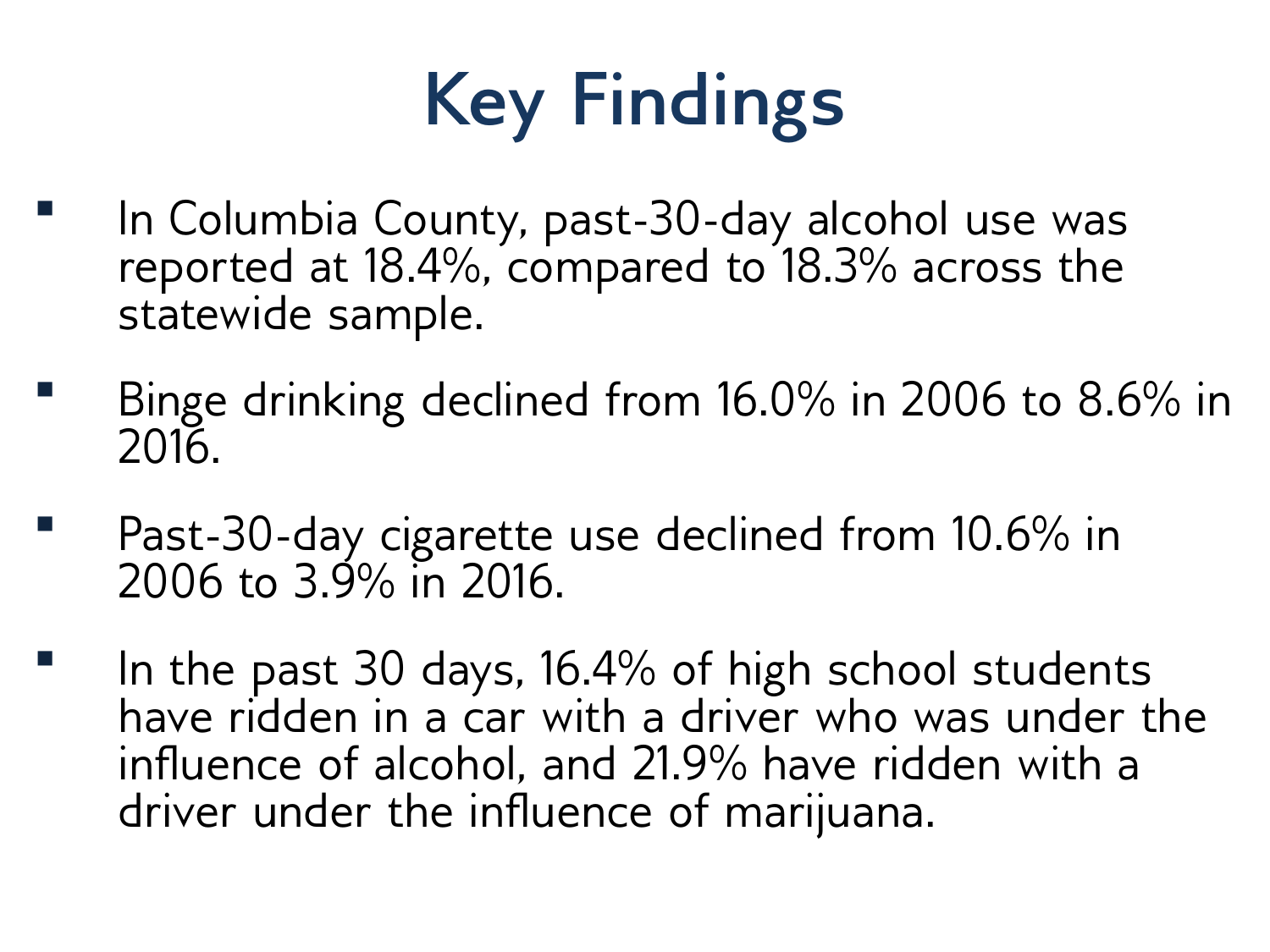

Key Findings
In Columbia County, past-30-day alcohol use was reported at 18.4%, compared to 18.3% across the statewide sample.
Binge drinking declined from 16.0% in 2006 to 8.6% in 2016.
Past-30-day cigarette use declined from 10.6% in 2006 to 3.9% in 2016.
In the past 30 days, 16.4% of high school students have ridden in a car with a driver who was under the influence of alcohol, and 21.9% have ridden with a driver under the influence of marijuana.